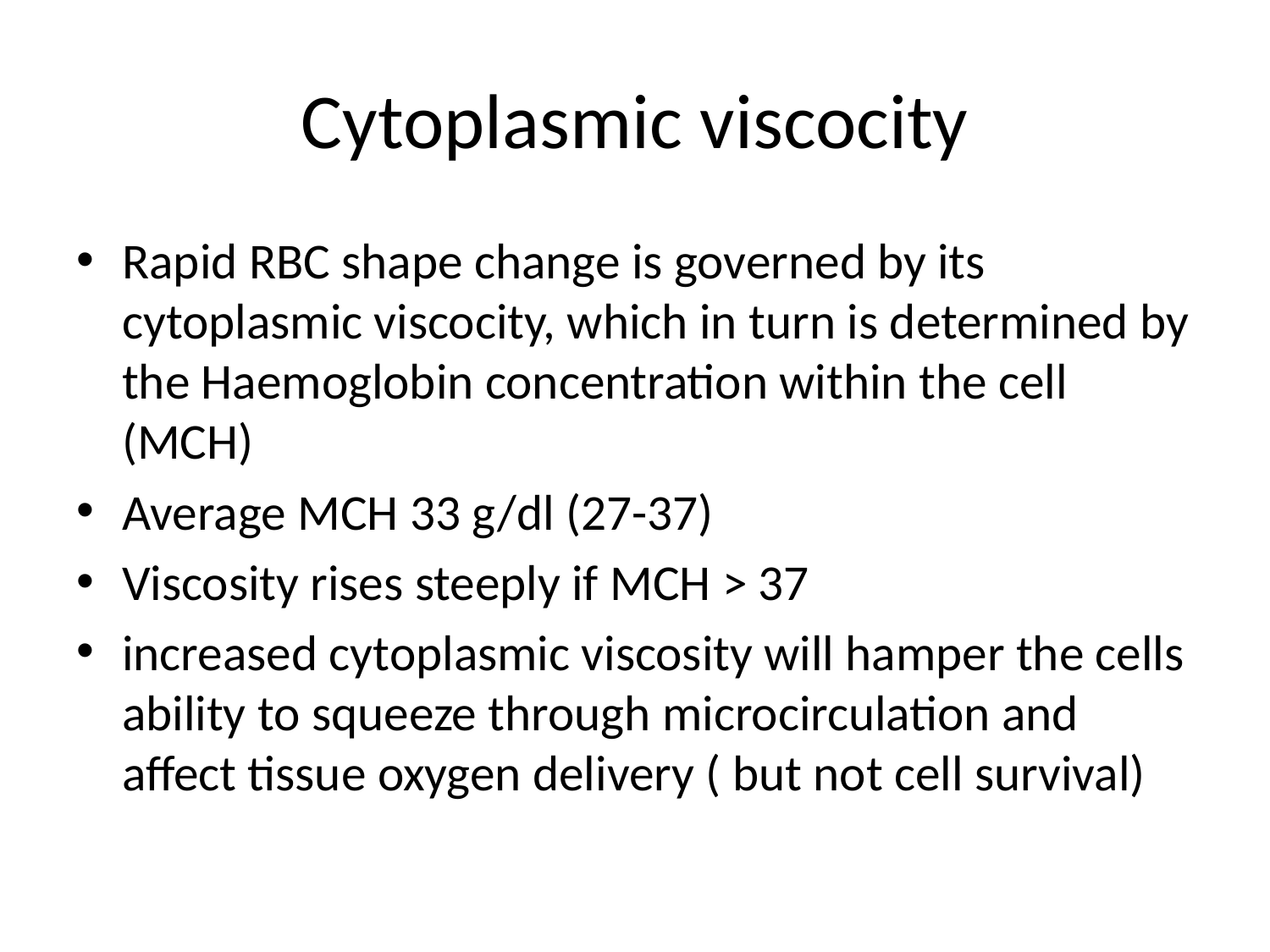

# Cytoplasmic viscocity
Rapid RBC shape change is governed by its cytoplasmic viscocity, which in turn is determined by the Haemoglobin concentration within the cell (MCH)
Average MCH 33 g/dl (27-37)
Viscosity rises steeply if MCH > 37
increased cytoplasmic viscosity will hamper the cells ability to squeeze through microcirculation and affect tissue oxygen delivery ( but not cell survival)